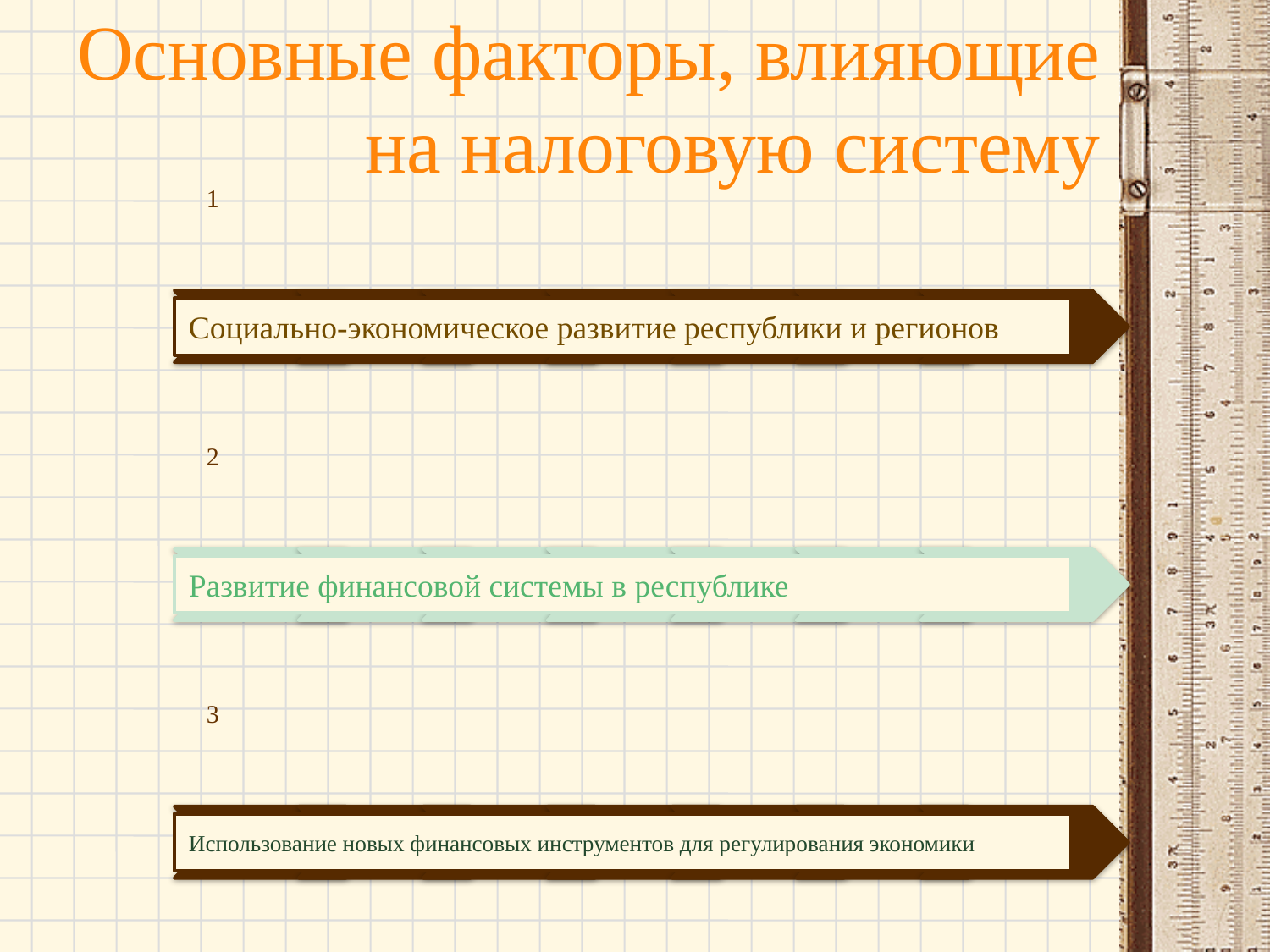

# Основные факторы, влияющие на налоговую систему
1
Социально-экономическое развитие республики и регионов
2
Развитие финансовой системы в республике
3
Использование новых финансовых инструментов для регулирования экономики